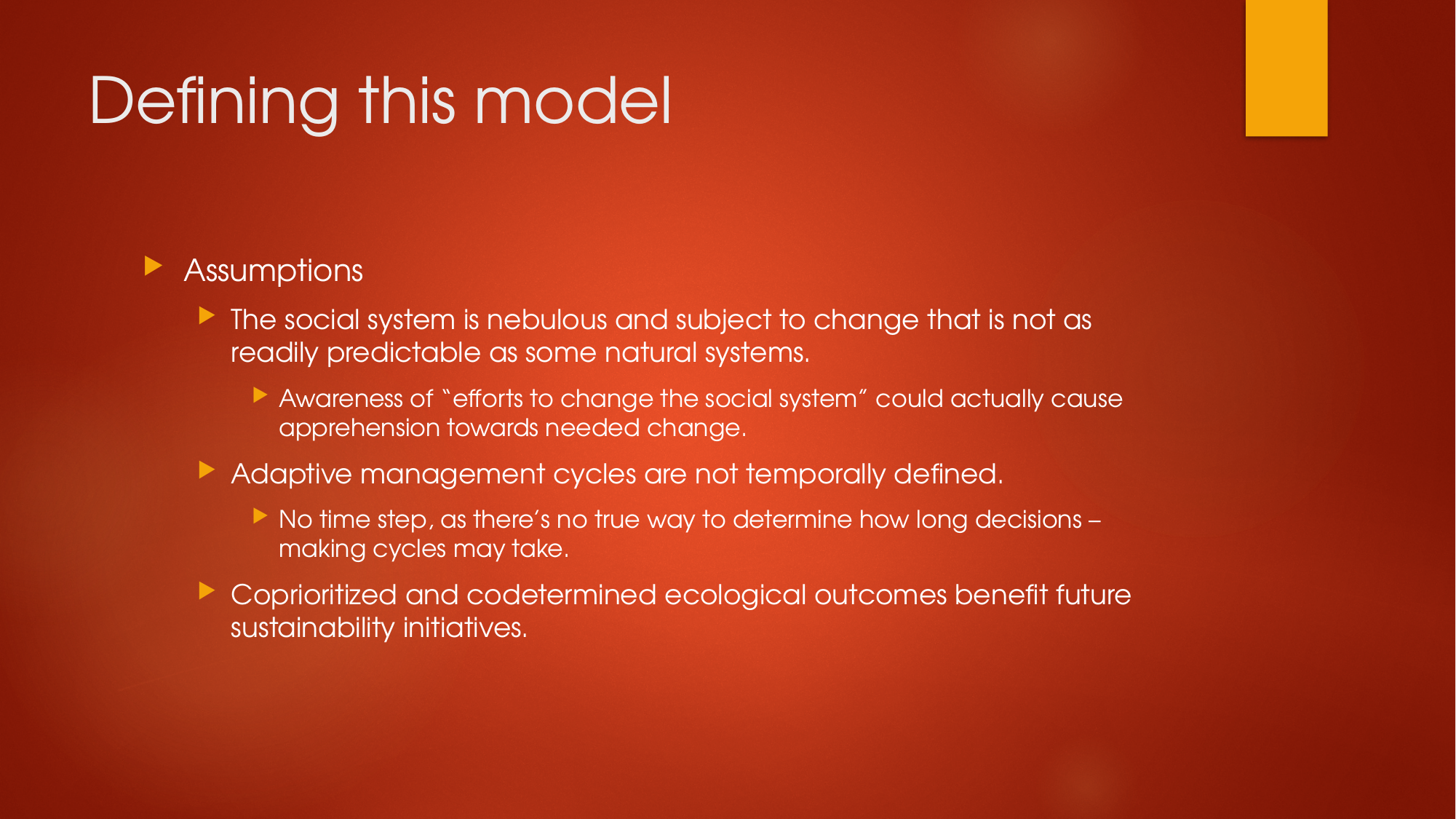

# Defining this model
Assumptions
The social system is nebulous and subject to change that is not as readily predictable as some natural systems.
Awareness of “efforts to change the social system” could actually cause apprehension towards needed change.
Adaptive management cycles are not temporally defined.
No time step, as there’s no true way to determine how long decisions –making cycles may take.
Coprioritized and codetermined ecological outcomes benefit future sustainability initiatives.